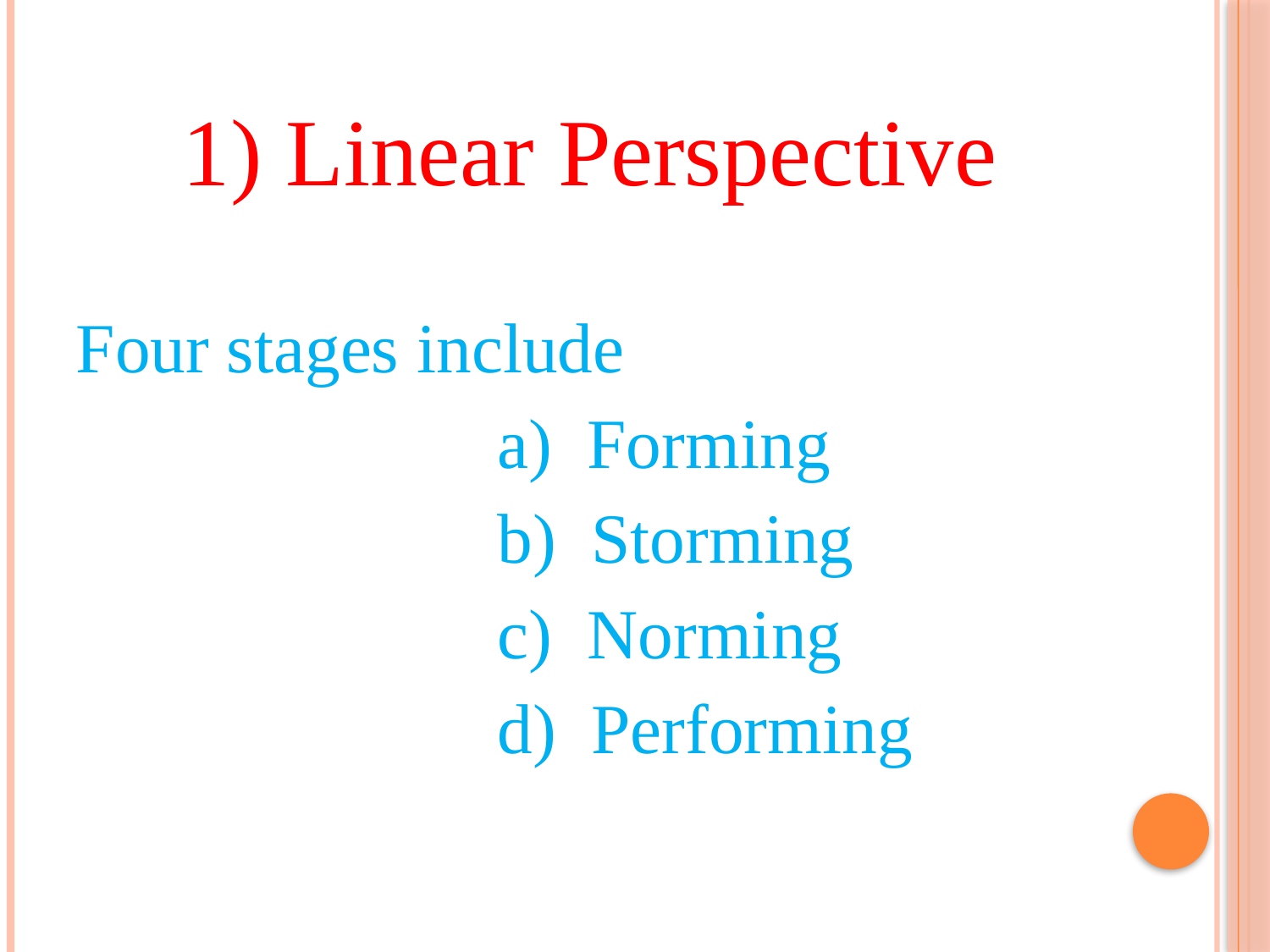

1) Linear Perspective

Four stages include
                        a)  Forming
                        b)  Storming
                        c)  Norming
                        d)  Performing